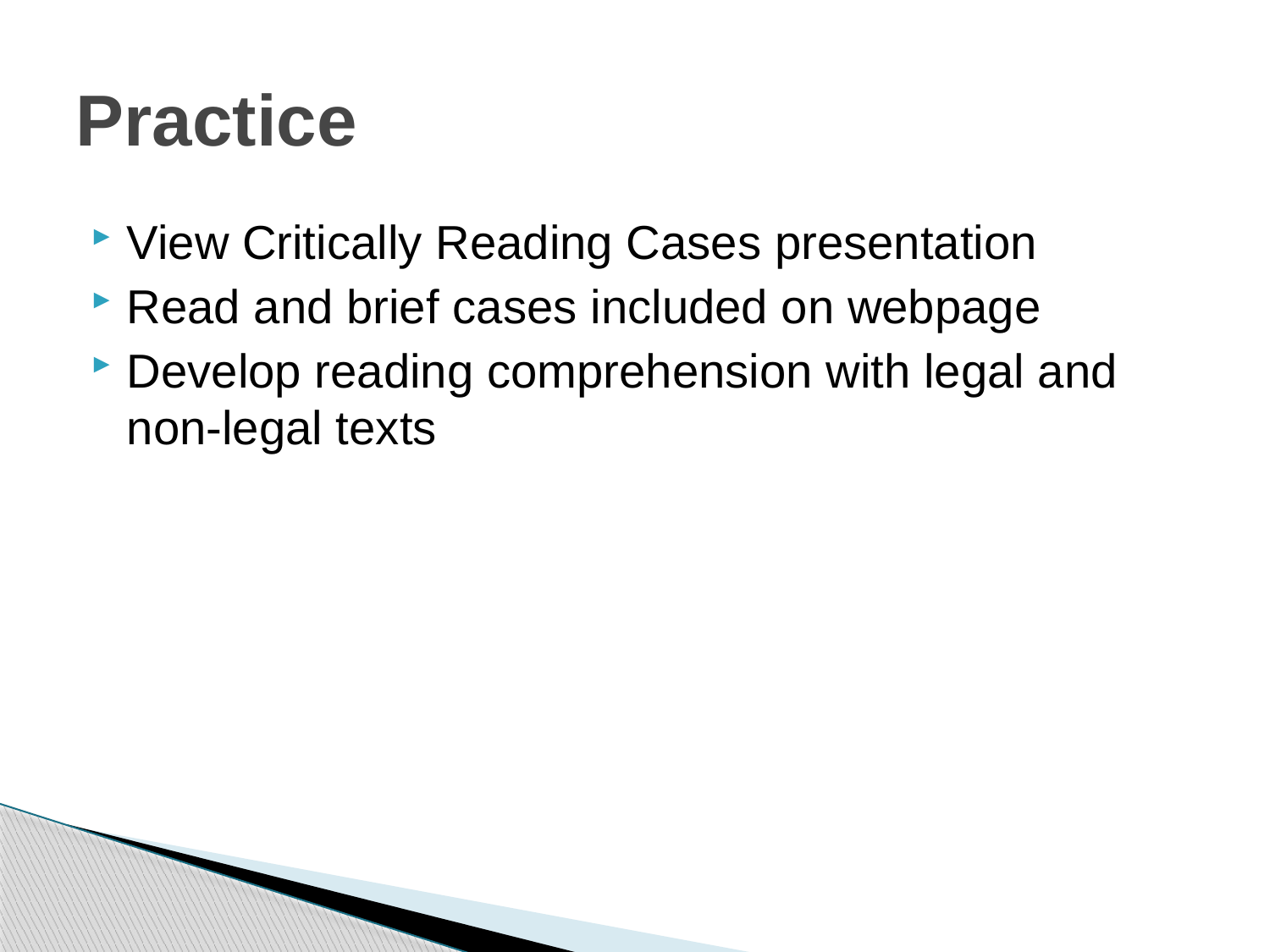

# Practice
View Critically Reading Cases presentation
Read and brief cases included on webpage
Develop reading comprehension with legal and non-legal texts